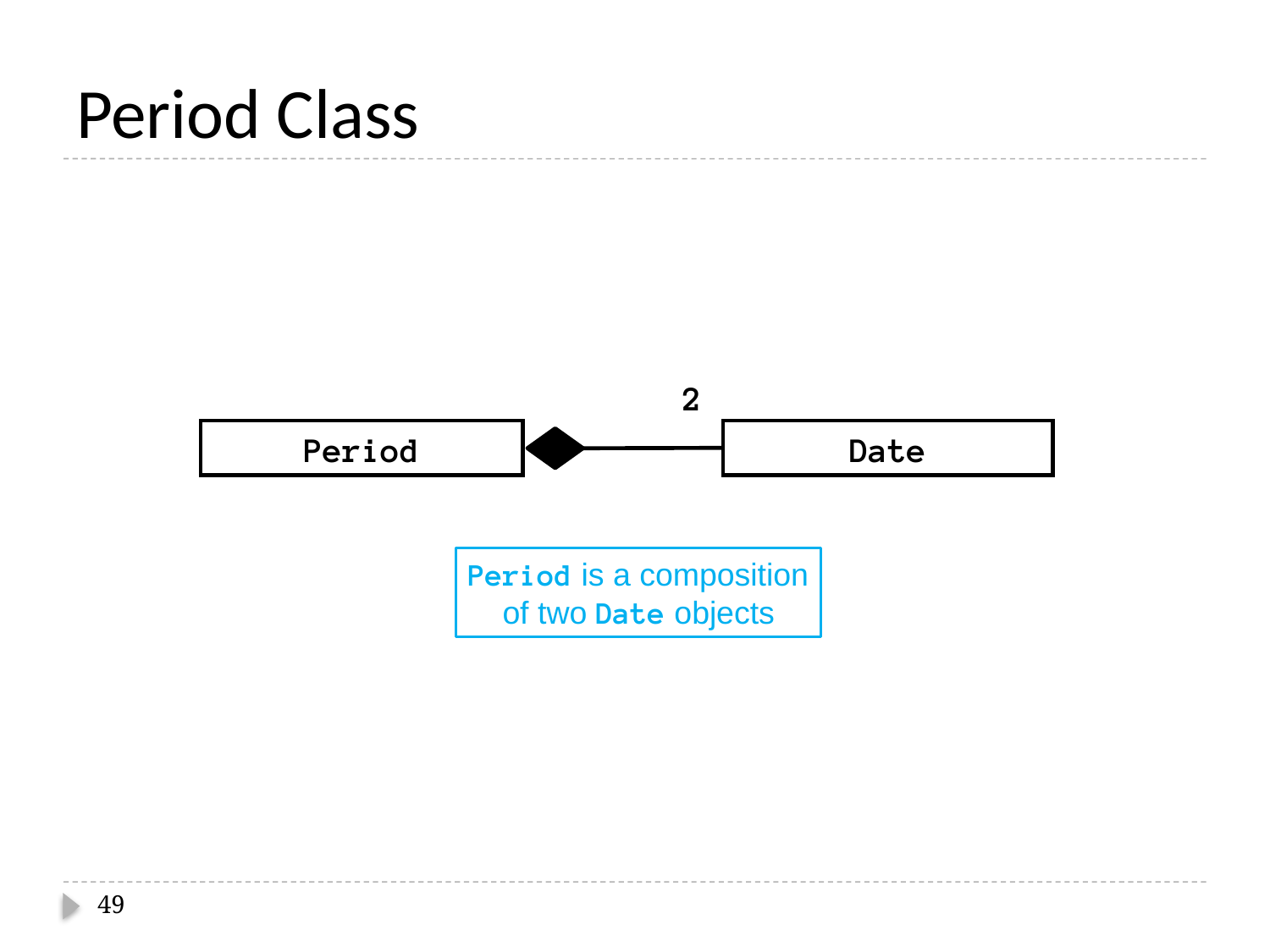

# Period Class

2
Period
Date

Period is a composition
of two Date objects
49